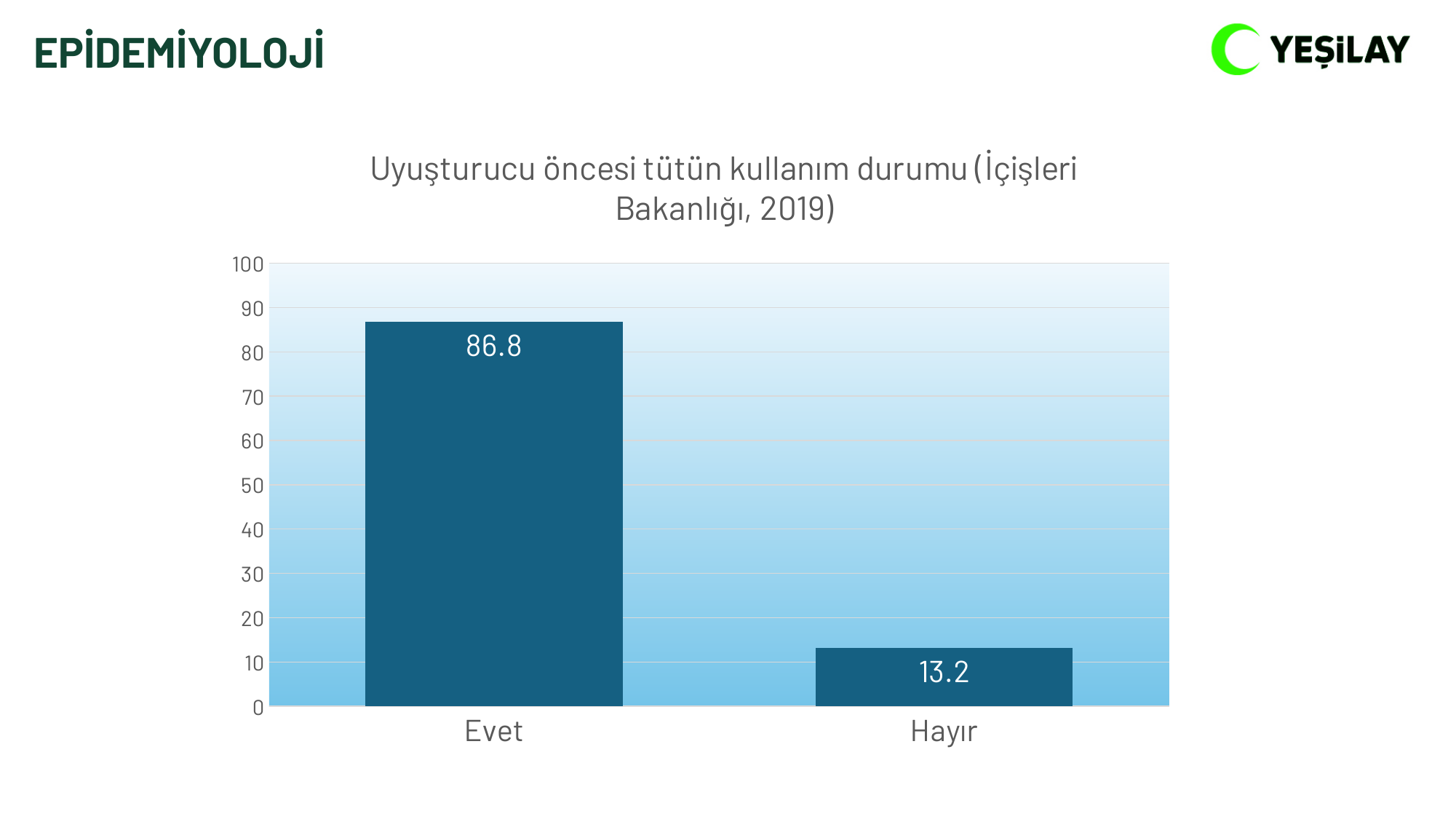

EPİDEMİYOLOJİ

### Chart: Uyuşturucu öncesi tütün kullanım durumu (İçişleri Bakanlığı, 2019)

| Category | Uyuşturucu öncesi tütün kullanım durumu (İçişleri Bakanlığı,2019) |
|---|---|
| Evet | 86.8 |
| Hayır | 13.2 |